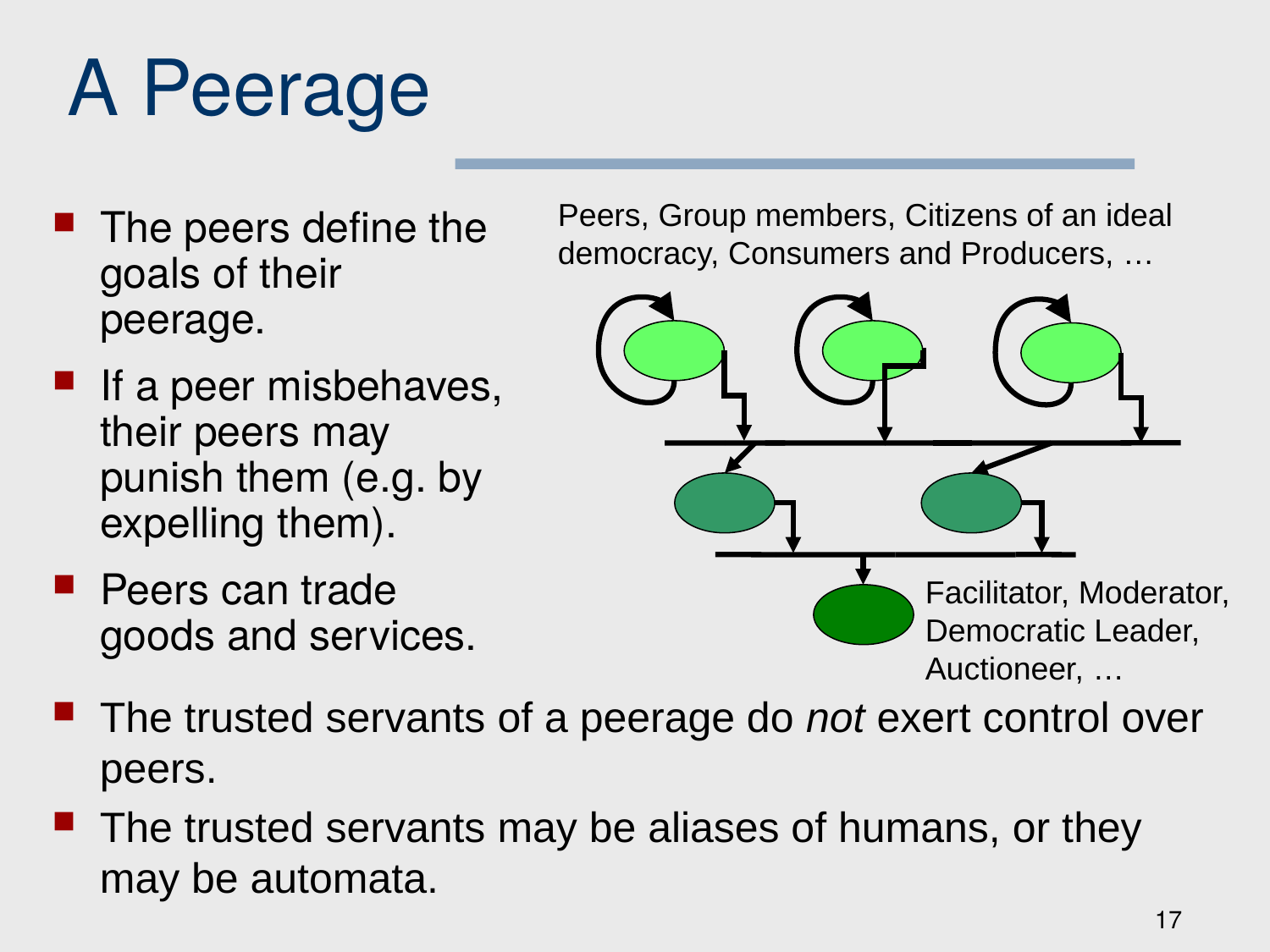

# A Peerage
Peers, Group members, Citizens of an ideal democracy, Consumers and Producers, …
The peers define the goals of their peerage.
If a peer misbehaves, their peers may punish them (e.g. by expelling them).
Peers can trade goods and services.

Facilitator, Moderator, Democratic Leader, Auctioneer, …

The trusted servants of a peerage do not exert control over peers.
The trusted servants may be aliases of humans, or they may be automata.
17